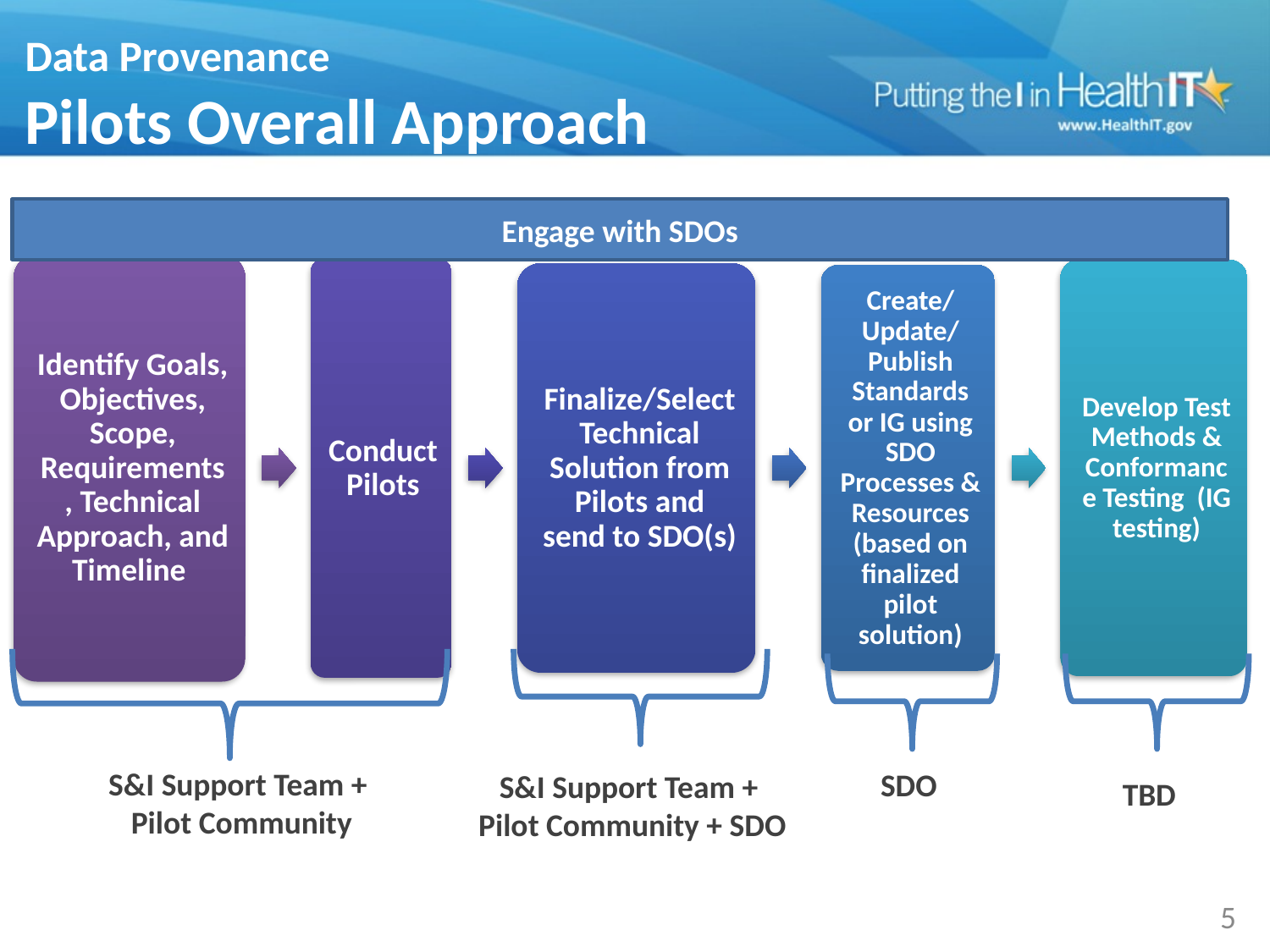

# Data Provenance Pilots Overall Approach
Identify Goals, Objectives, Scope, Requirements, Technical Approach, and Timeline

Conduct Pilots

Finalize/Select Technical Solution from Pilots and send to SDO(s)

Create/Update/Publish Standards or IG using SDO Processes & Resources (based on finalized pilot solution)

Develop Test Methods & Conformance Testing  (IG testing)
Engage with SDOs

S&I Support Team +
Pilot Community
SDO
S&I Support Team +
Pilot Community + SDO
TBD
5